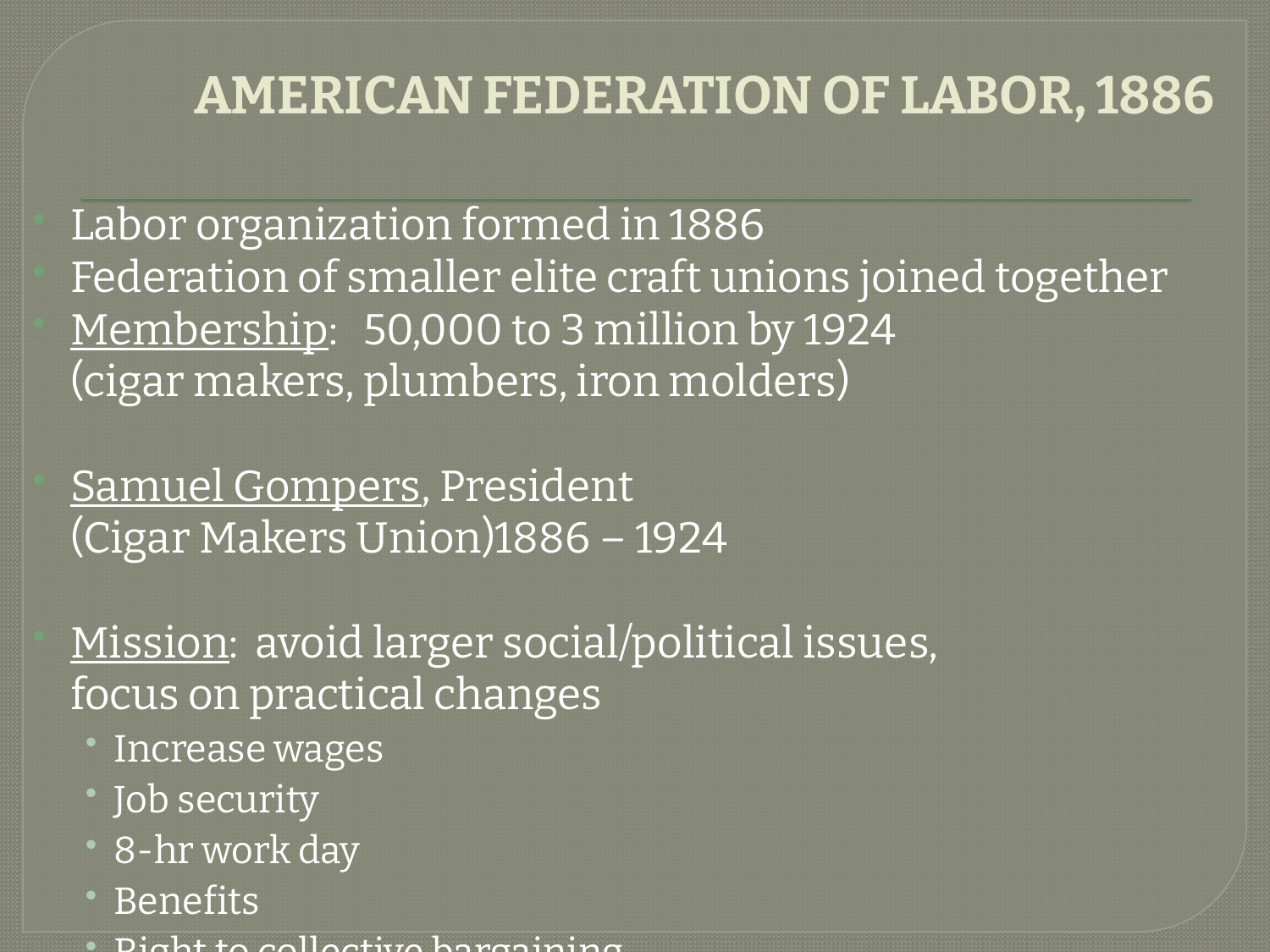

# AMERICAN FEDERATION OF LABOR, 1886
Labor organization formed in 1886
Federation of smaller elite craft unions joined together
Membership:   50,000 to 3 million by 1924
(cigar makers, plumbers, iron molders)

Samuel Gompers, President
(Cigar Makers Union)1886 – 1924

Mission:  avoid larger social/political issues,
focus on practical changes
Increase wages
Job security
8-hr work day
Benefits
Right to collective bargaining